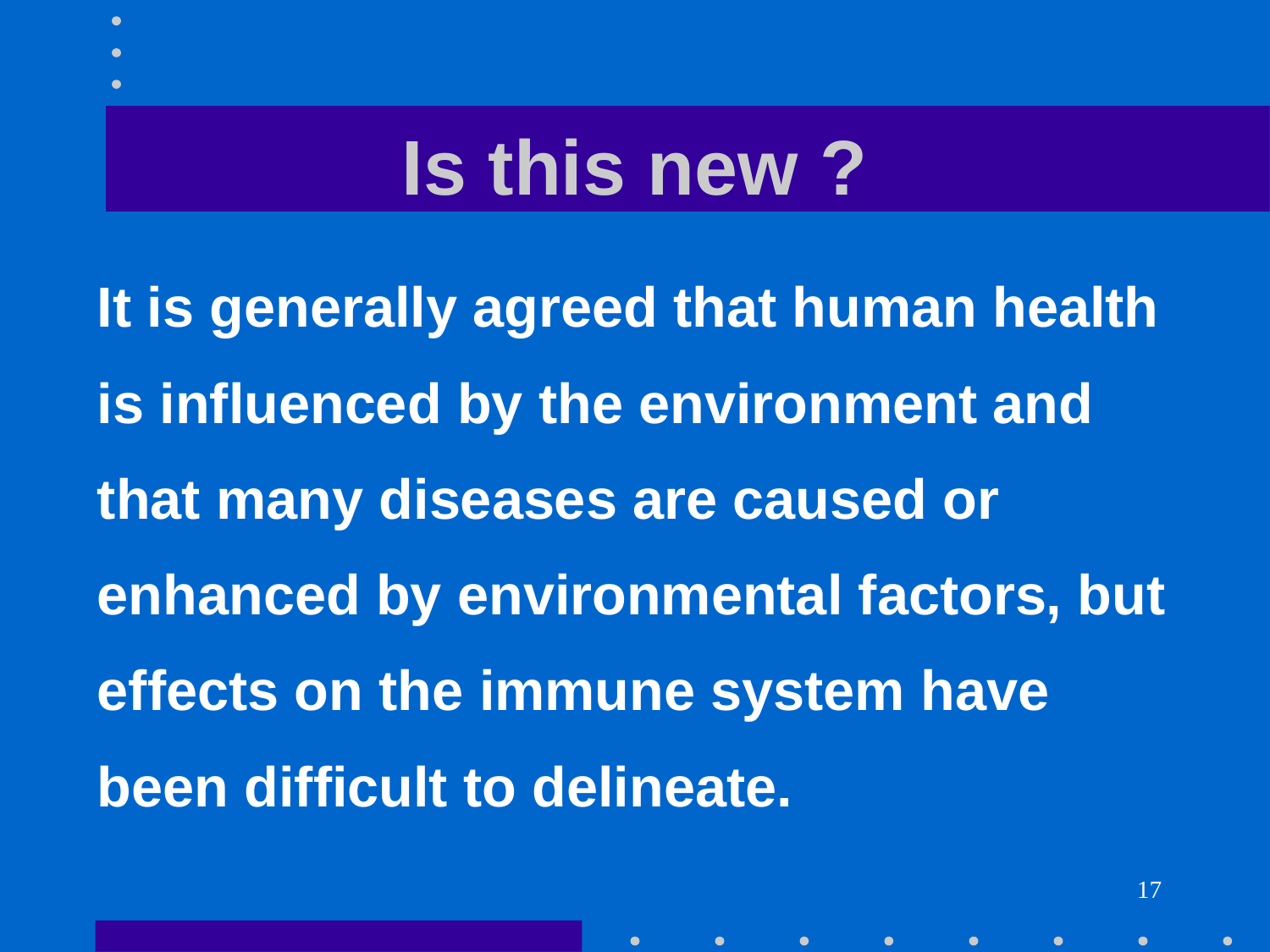

# Is this new ?
It is generally agreed that human health
is influenced by the environment and
that many diseases are caused or
enhanced by environmental factors, but
effects on the immune system have
been difficult to delineate.
17